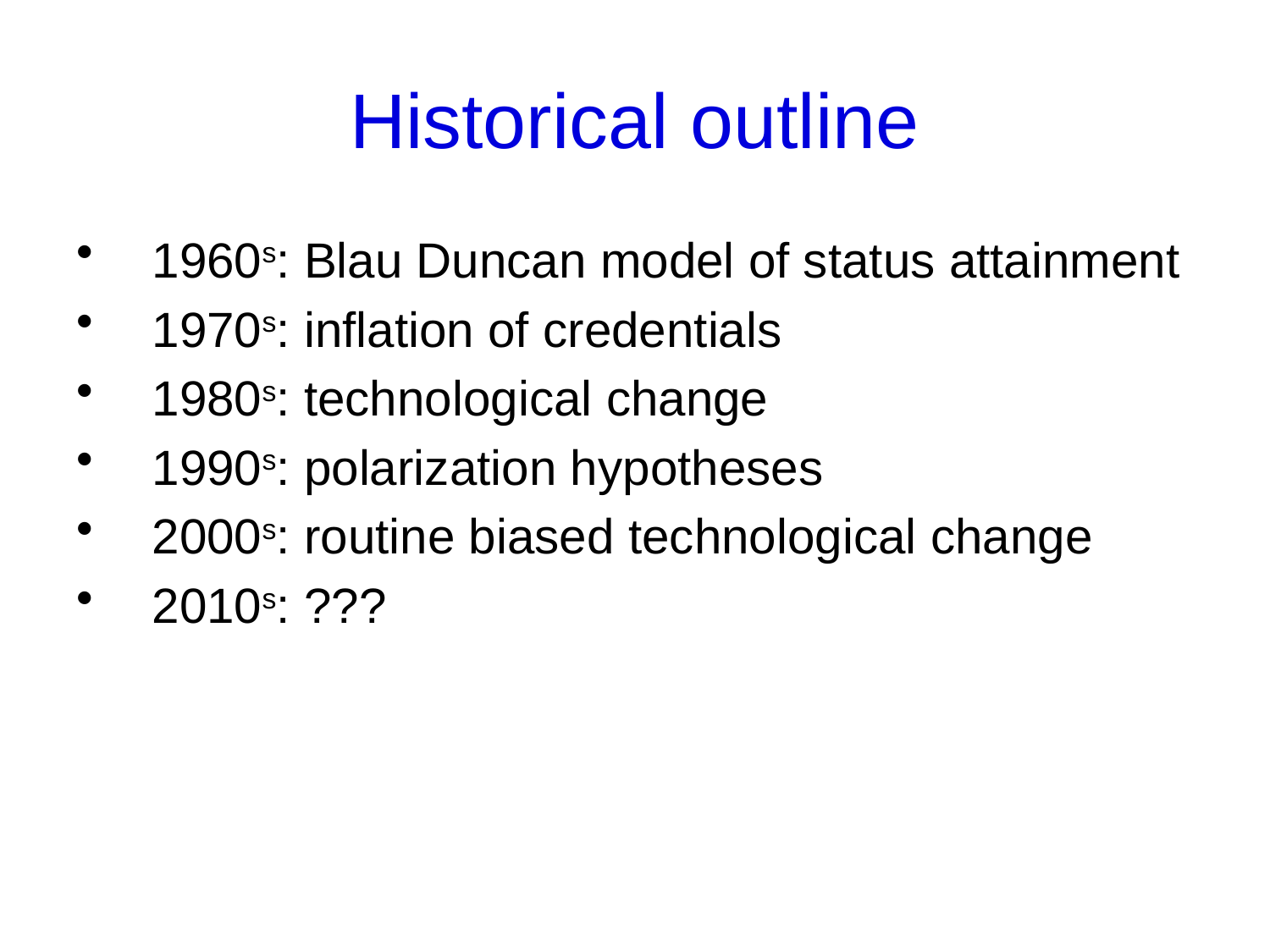

# Historical outline
1960s: Blau Duncan model of status attainment
1970s: inflation of credentials
1980s: technological change
1990s: polarization hypotheses
2000s: routine biased technological change
2010s: ???